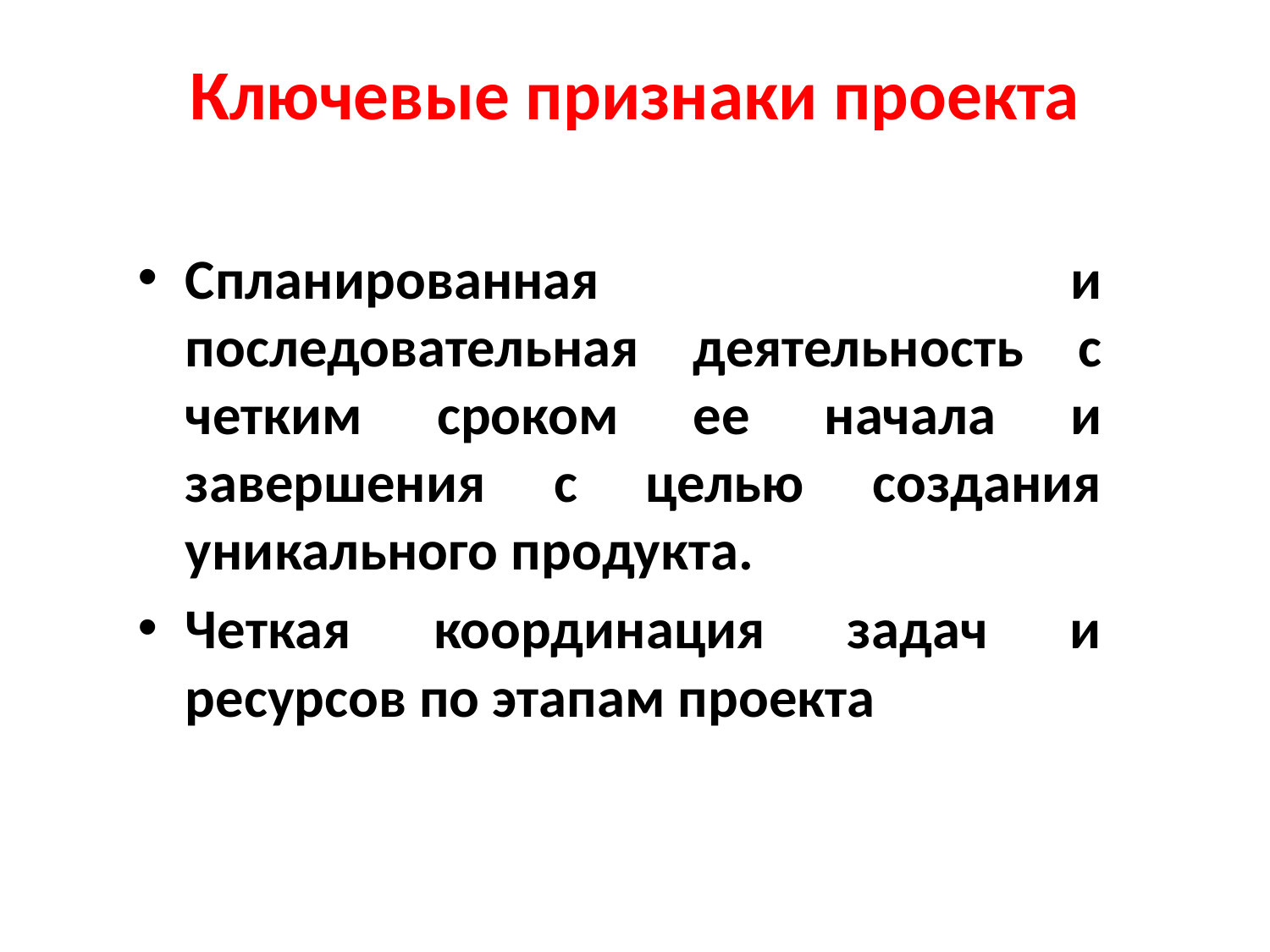

# Ключевые признаки проекта
Спланированная и последовательная деятельность с четким сроком ее начала и завершения с целью создания уникального продукта.
Четкая координация задач и ресурсов по этапам проекта